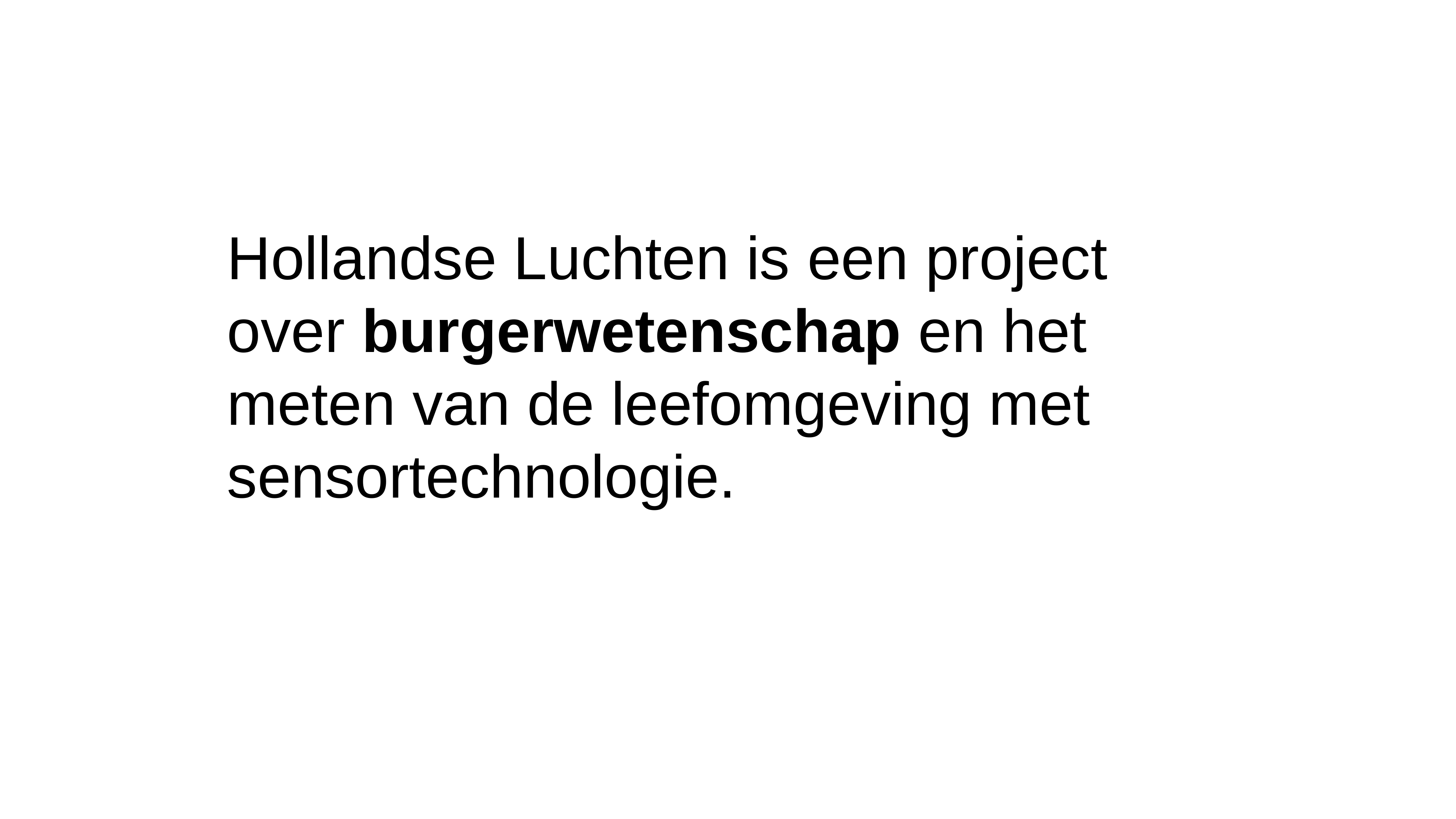

Hollandse Luchten is een project over burgerwetenschap en het meten van de leefomgeving met sensortechnologie.